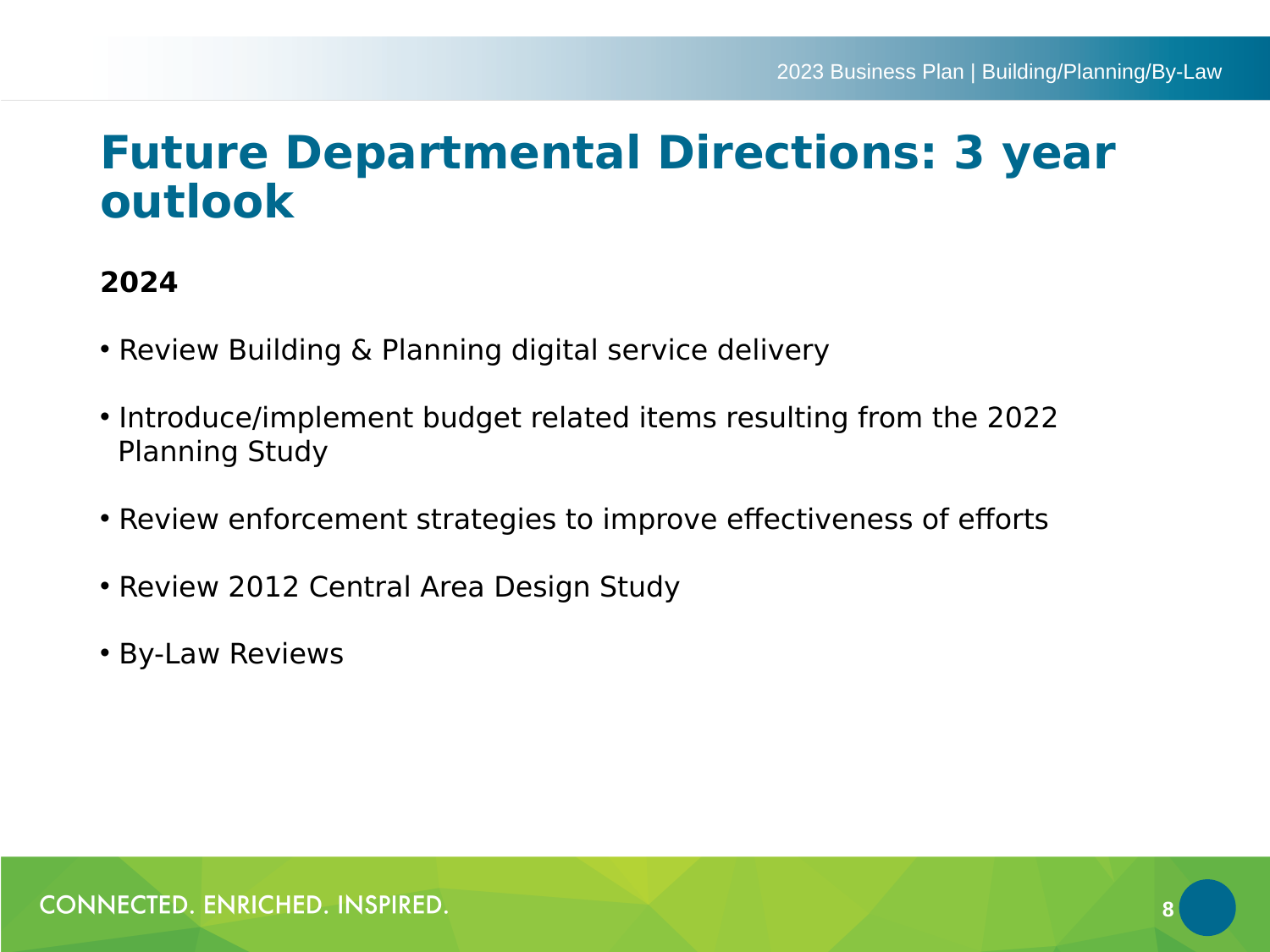

2023 Business Plan | Building/Planning/By-Law
# Future Departmental Directions: 3 year outlook
2024

 Review Building & Planning digital service delivery

 Introduce/implement budget related items resulting from the 2022
  Planning Study

 Review enforcement strategies to improve effectiveness of efforts

 Review 2012 Central Area Design Study

 By-Law Reviews